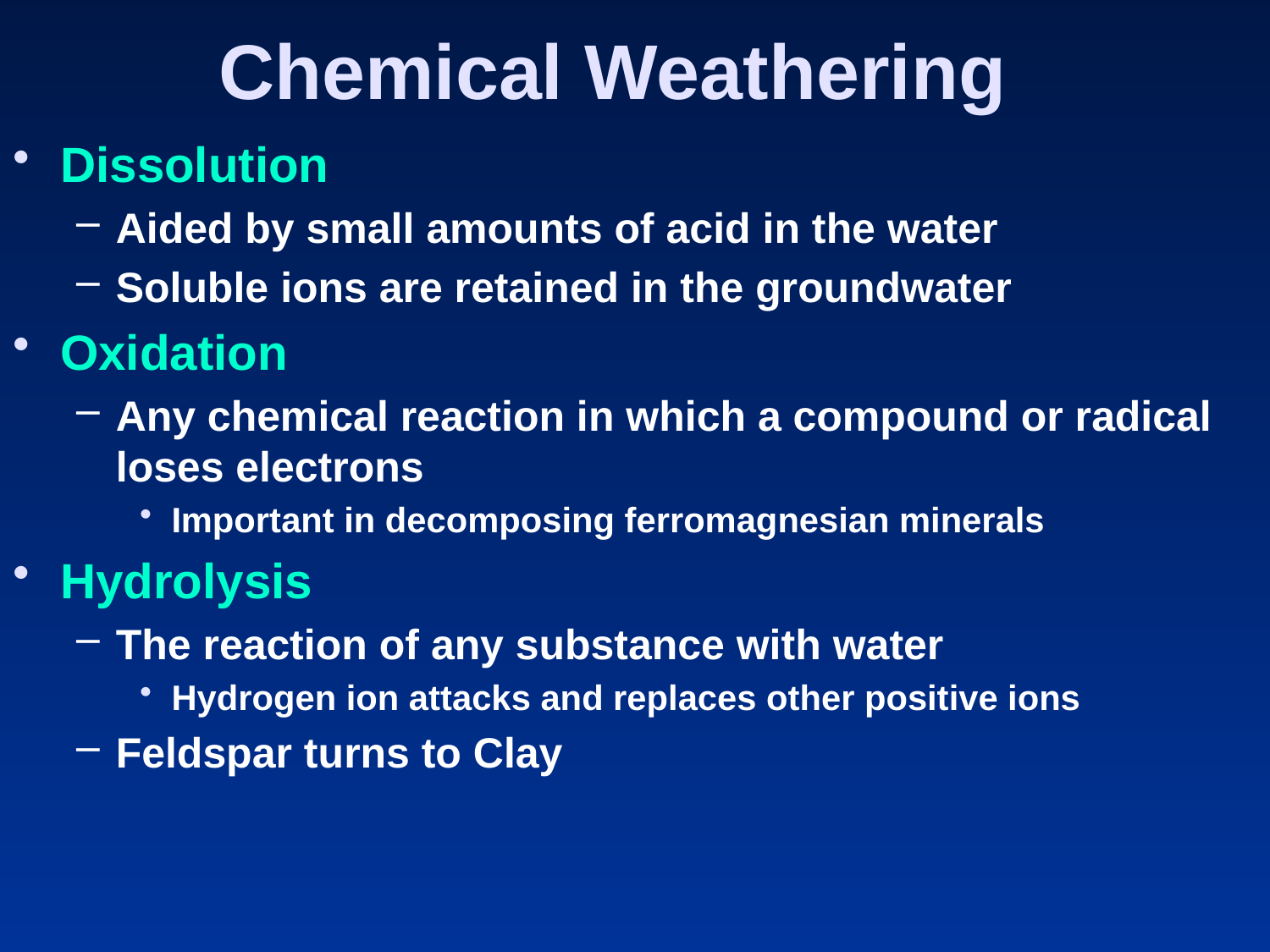

# Chemical Weathering
Dissolution
Aided by small amounts of acid in the water
Soluble ions are retained in the groundwater
Oxidation
Any chemical reaction in which a compound or radical loses electrons
Important in decomposing ferromagnesian minerals
Hydrolysis
The reaction of any substance with water
Hydrogen ion attacks and replaces other positive ions
Feldspar turns to Clay